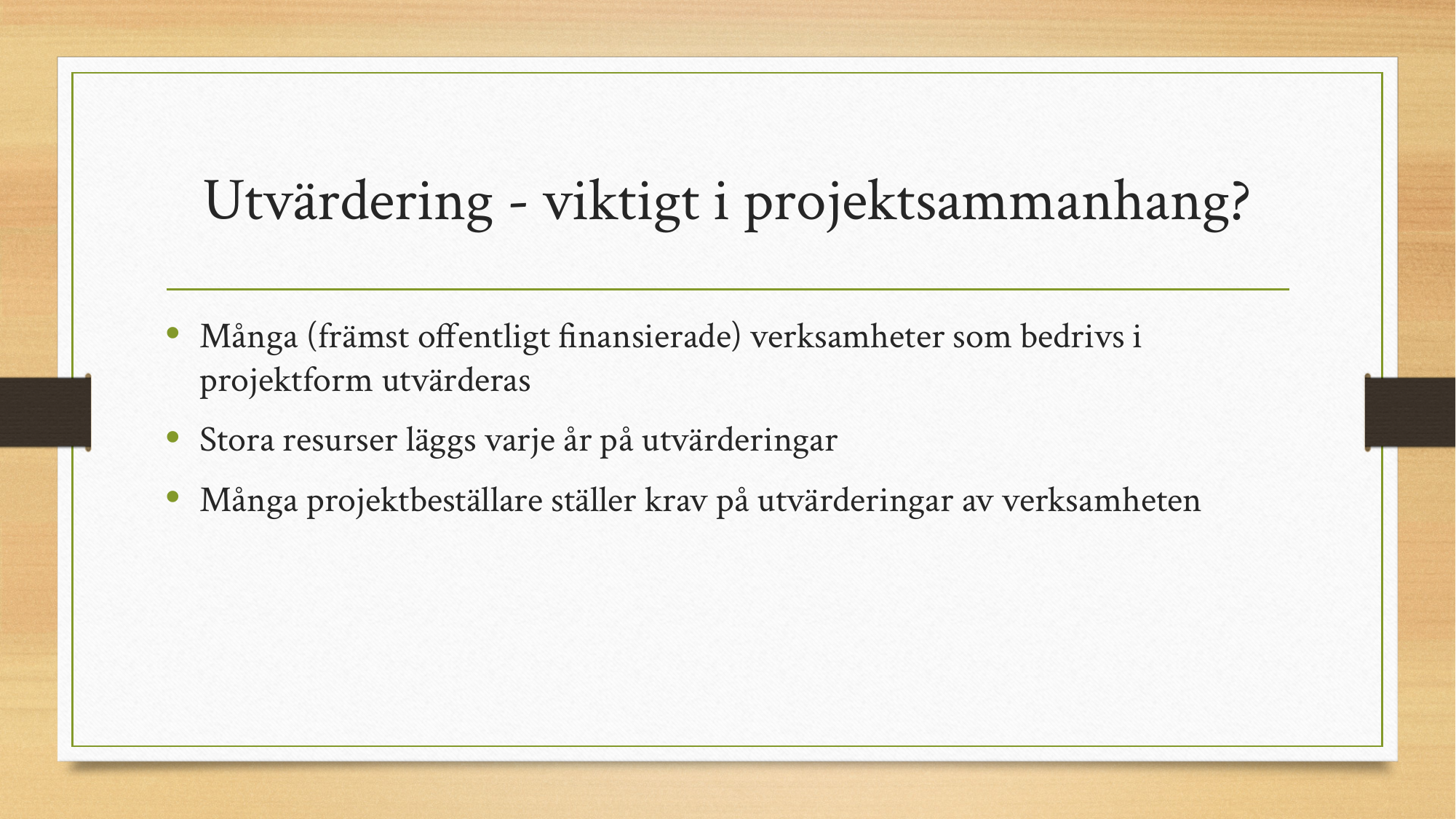

# Utvärdering - viktigt i projektsammanhang?
Många (främst offentligt finansierade) verksamheter som bedrivs i projektform utvärderas
Stora resurser läggs varje år på utvärderingar
Många projektbeställare ställer krav på utvärderingar av verksamheten